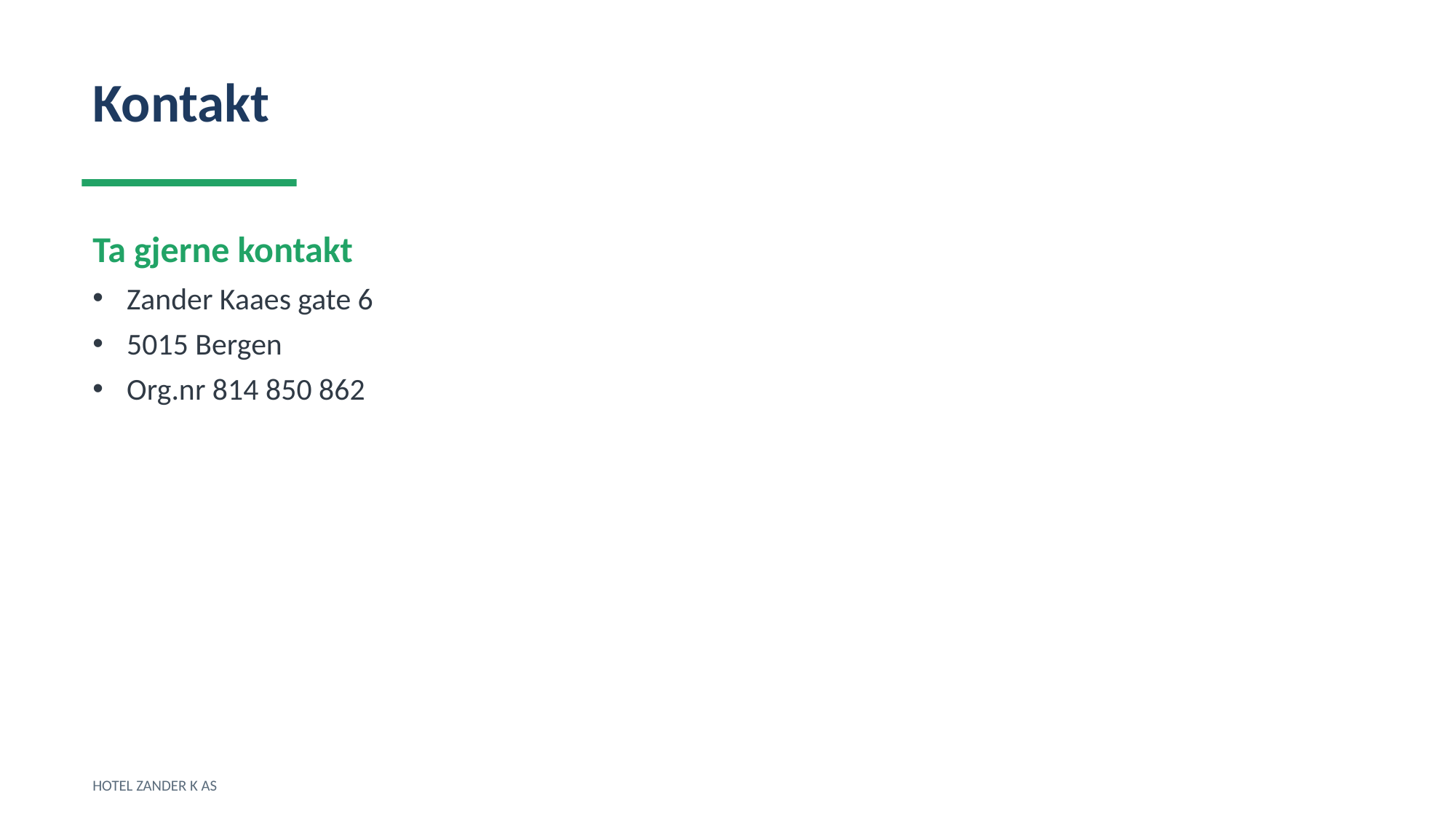

Kontakt

Ta gjerne kontakt
Zander Kaaes gate 6
5015 Bergen
Org.nr 814 850 862
HOTEL ZANDER K AS